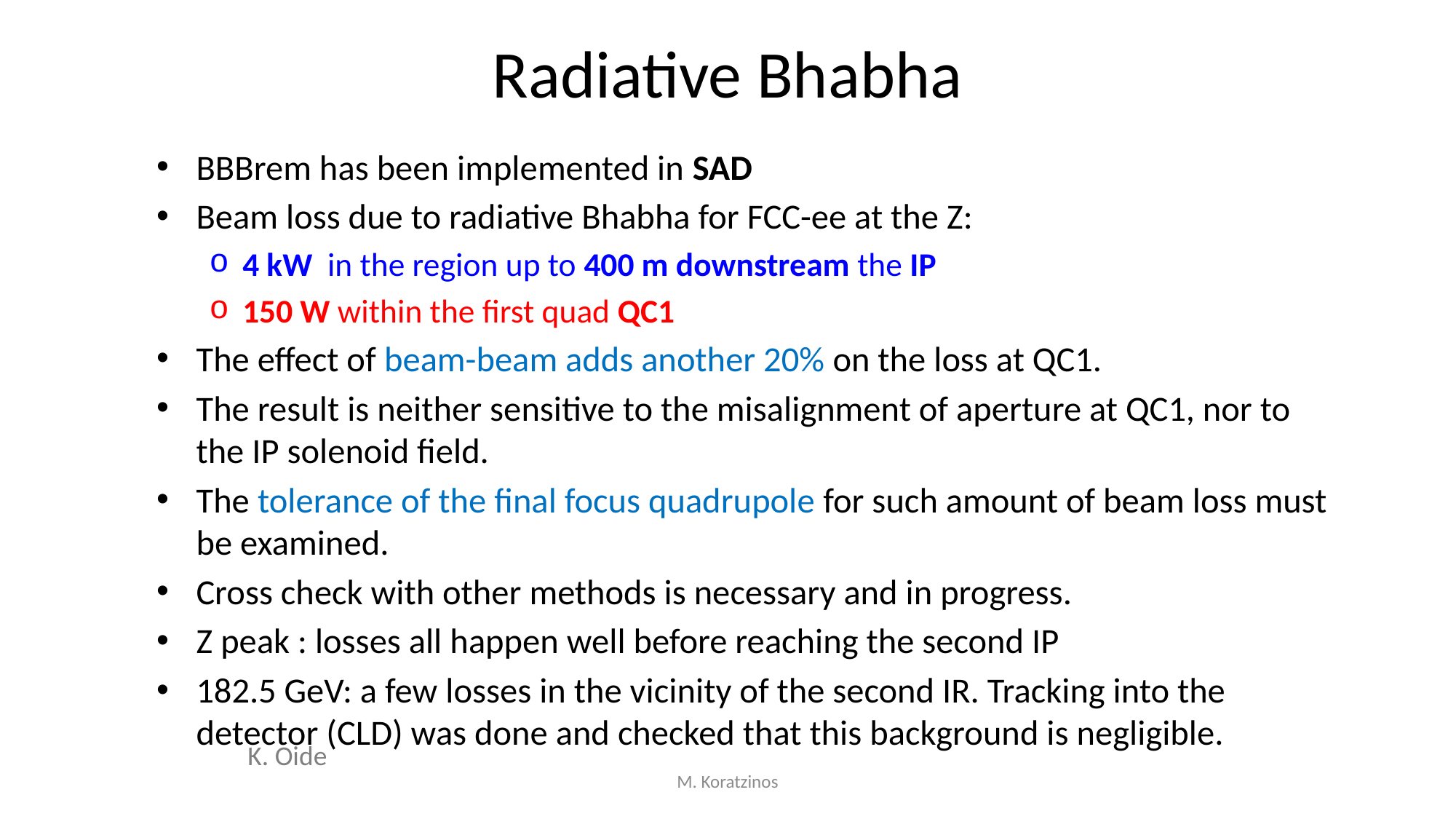

# Radiative Bhabha
BBBrem has been implemented in SAD
Beam loss due to radiative Bhabha for FCC-ee at the Z:
4 kW  in the region up to 400 m downstream the IP
150 W within the first quad QC1
The effect of beam-beam adds another 20% on the loss at QC1.
The result is neither sensitive to the misalignment of aperture at QC1, nor to the IP solenoid field.
The tolerance of the final focus quadrupole for such amount of beam loss must be examined.
Cross check with other methods is necessary and in progress.
Z peak : losses all happen well before reaching the second IP
182.5 GeV: a few losses in the vicinity of the second IR. Tracking into the detector (CLD) was done and checked that this background is negligible.

K. Oide
M. Koratzinos